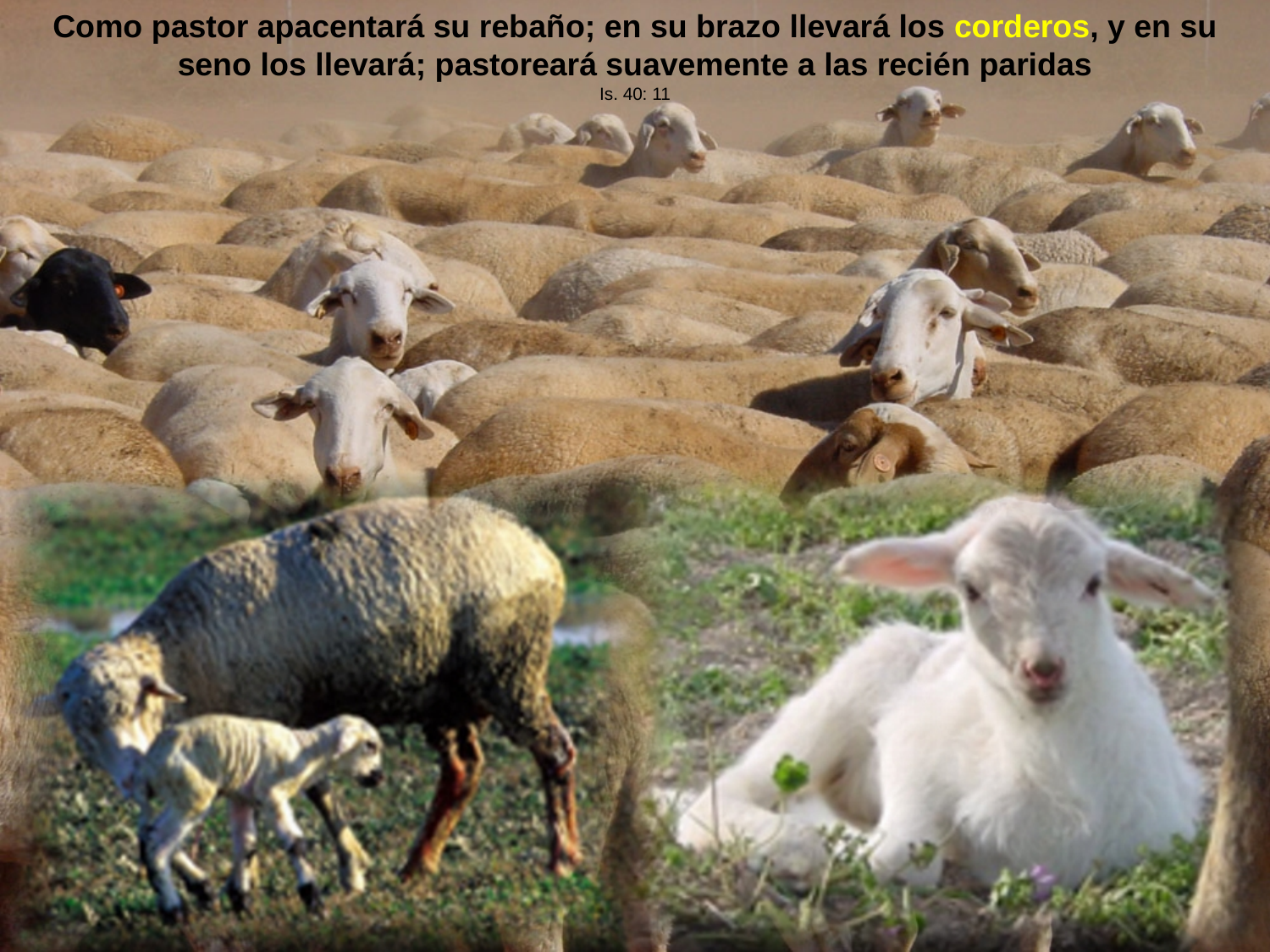

Como pastor apacentará su rebaño; en su brazo llevará los corderos, y en su seno los llevará; pastoreará suavemente a las recién paridas
Is. 40: 11